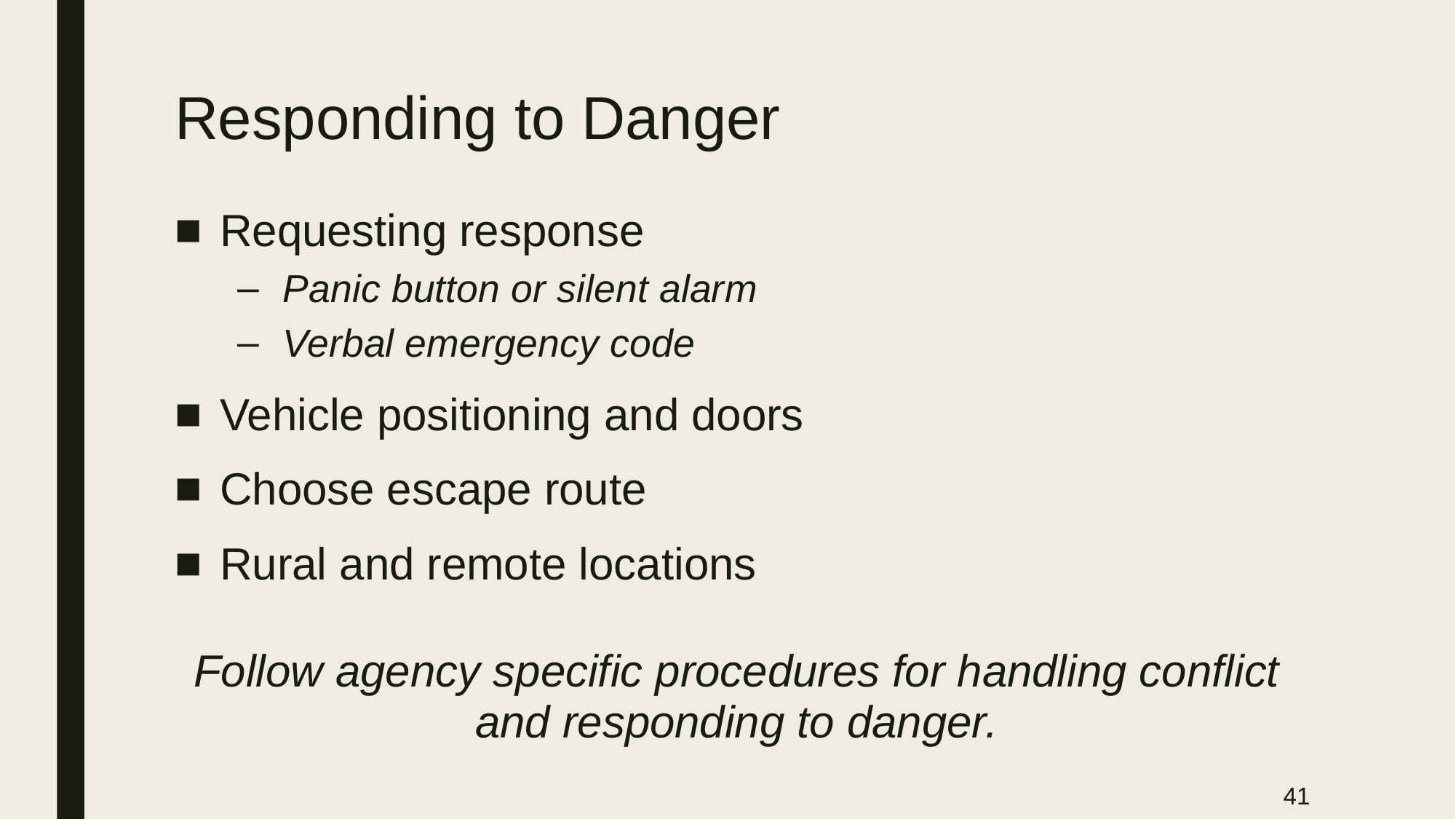

# Responding to Danger
Requesting response
Panic button or silent alarm
Verbal emergency code
Vehicle positioning and doors
Choose escape route
Rural and remote locations

Follow agency specific procedures for handling conflict and responding to danger.

41